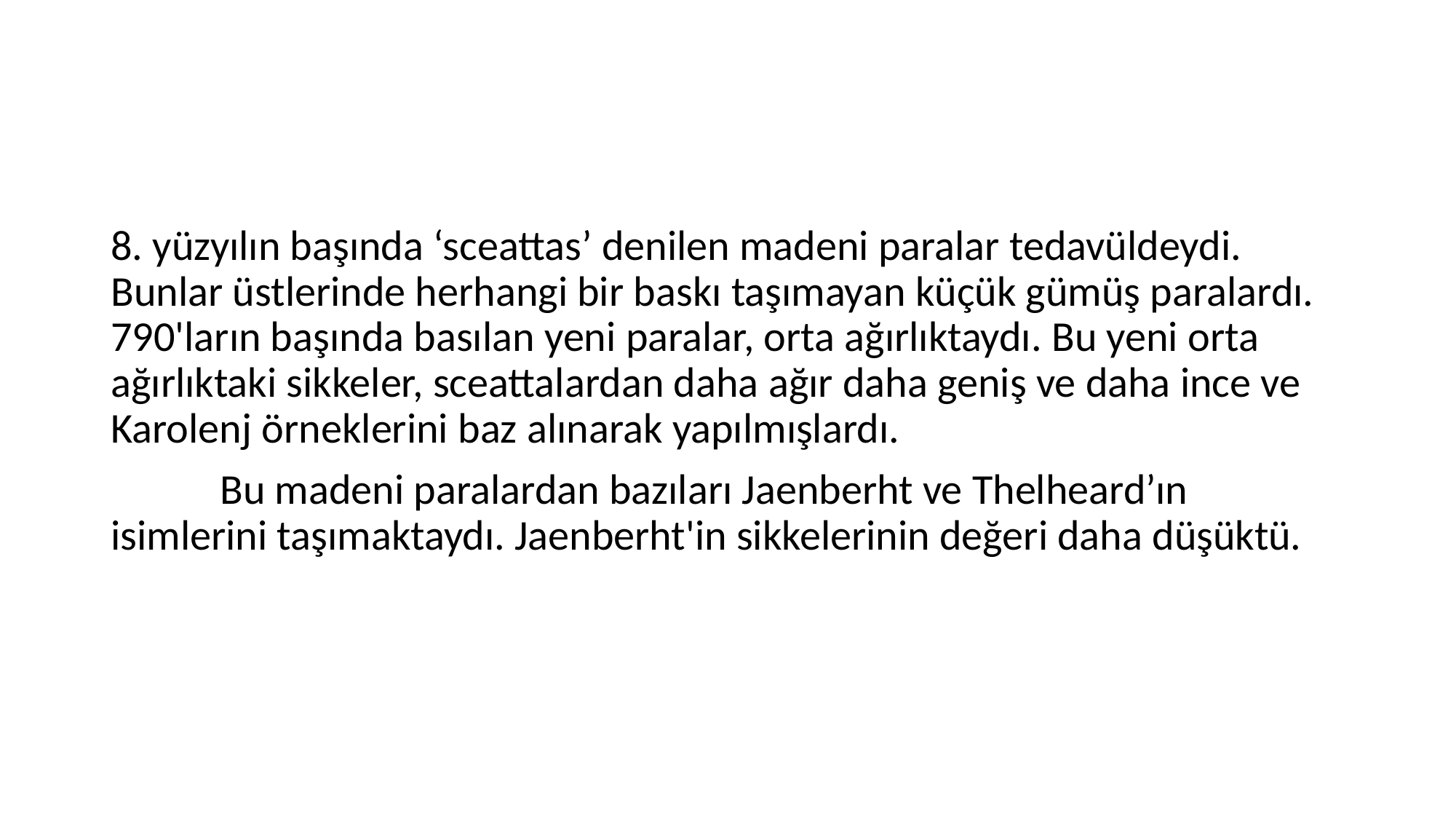

#
8. yüzyılın başında ‘sceattas’ denilen madeni paralar tedavüldeydi. Bunlar üstlerinde herhangi bir baskı taşımayan küçük gümüş paralardı. 790'ların başında basılan yeni paralar, orta ağırlıktaydı. Bu yeni orta ağırlıktaki sikkeler, sceattalardan daha ağır daha geniş ve daha ince ve Karolenj örneklerini baz alınarak yapılmışlardı.
	Bu madeni paralardan bazıları Jaenberht ve Thelheard’ın isimlerini taşımaktaydı. Jaenberht'in sikkelerinin değeri daha düşüktü.